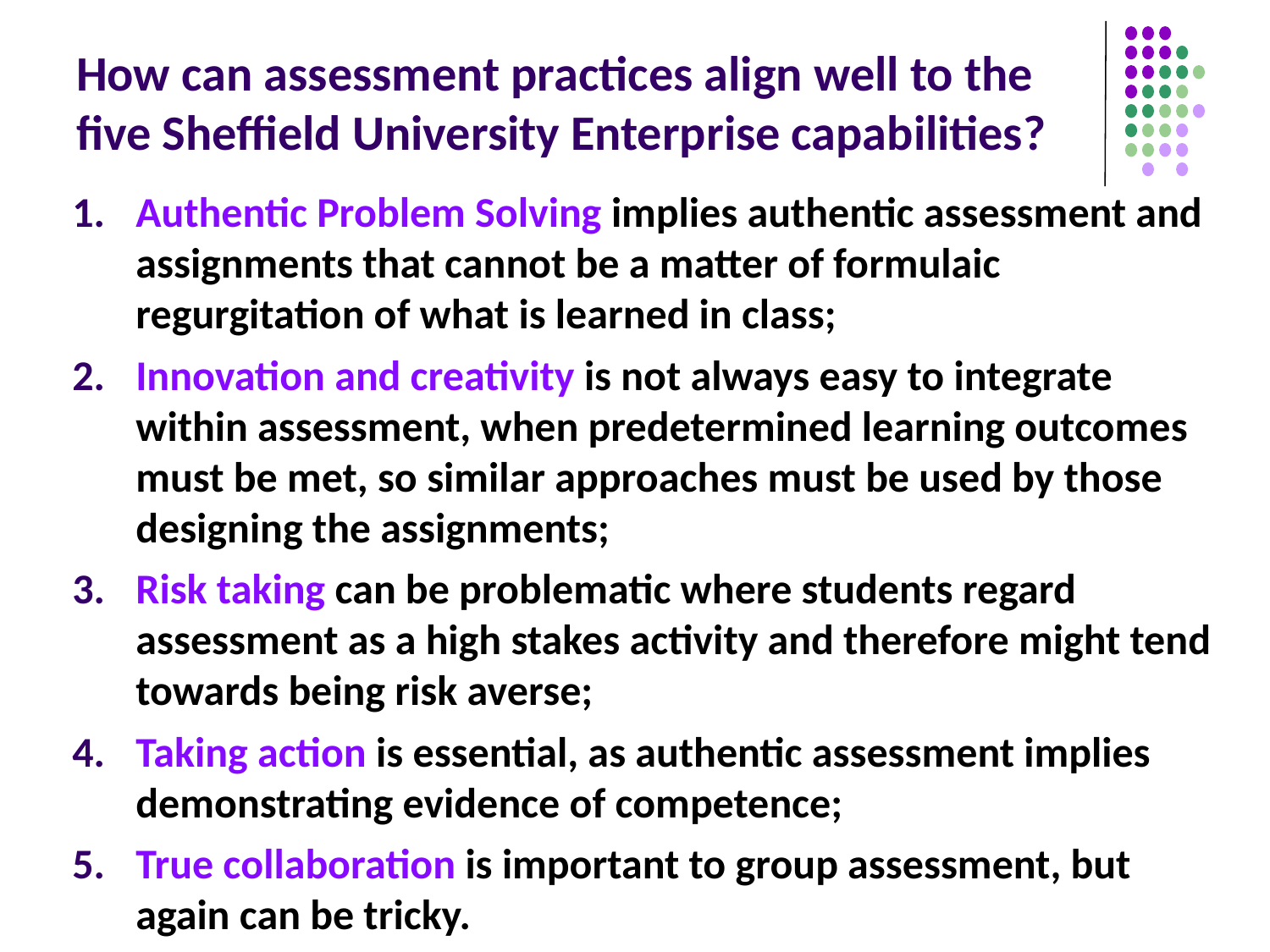

# How can assessment practices align well to the five Sheffield University Enterprise capabilities?
Authentic Problem Solving implies authentic assessment and assignments that cannot be a matter of formulaic regurgitation of what is learned in class;
Innovation and creativity is not always easy to integrate within assessment, when predetermined learning outcomes must be met, so similar approaches must be used by those designing the assignments;
Risk taking can be problematic where students regard assessment as a high stakes activity and therefore might tend towards being risk averse;
Taking action is essential, as authentic assessment implies demonstrating evidence of competence;
True collaboration is important to group assessment, but again can be tricky.